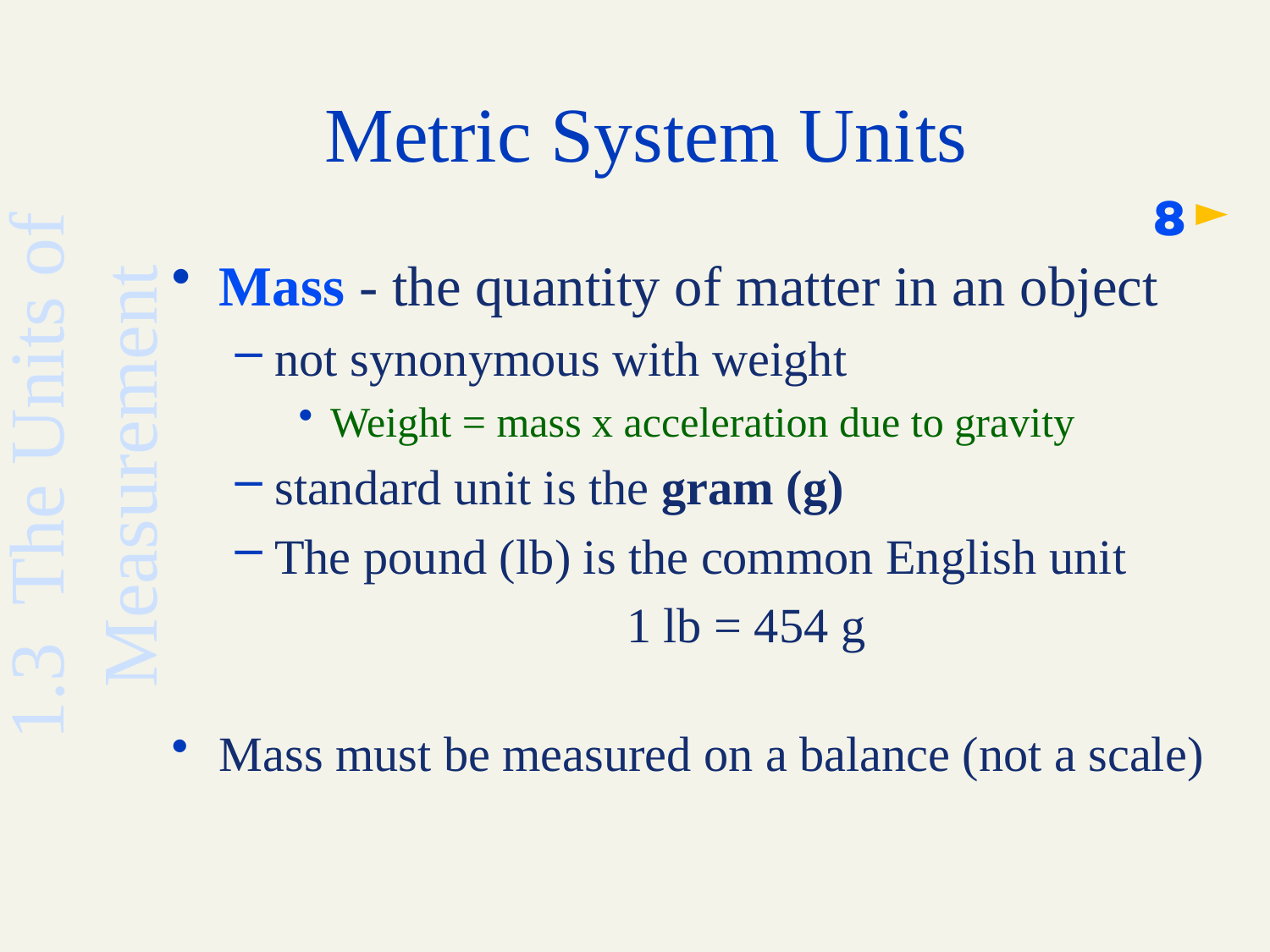

# Metric System Units
8

Mass - the quantity of matter in an object
not synonymous with weight
Weight = mass x acceleration due to gravity
standard unit is the gram (g)
The pound (lb) is the common English unit
1 lb = 454 g
Mass must be measured on a balance (not a scale)
1.3  The Units of Measurement